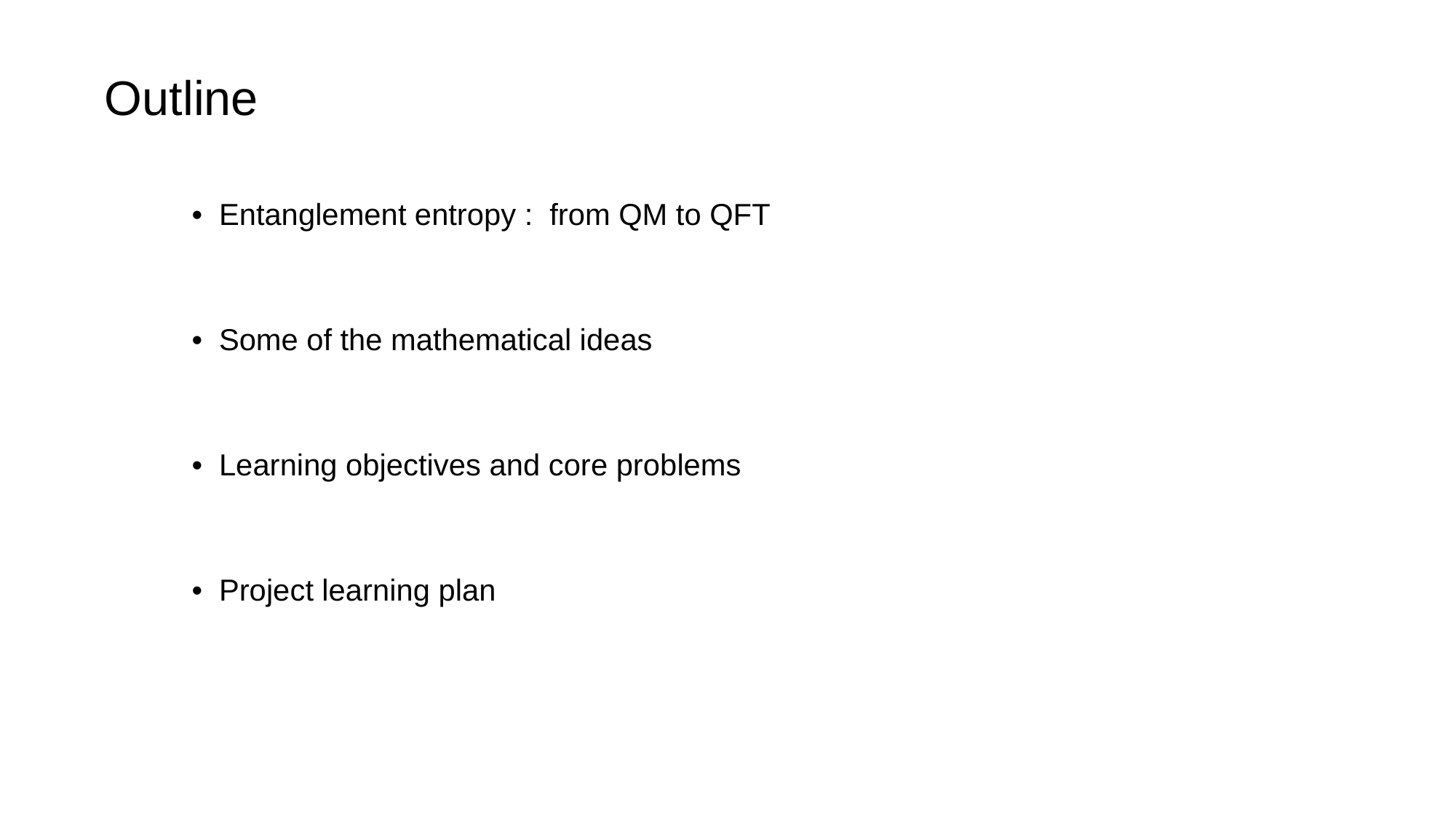

Outline
•  Entanglement entropy :  from QM to QFT
•  Some of the mathematical ideas
•  Learning objectives and core problems
•  Project learning plan